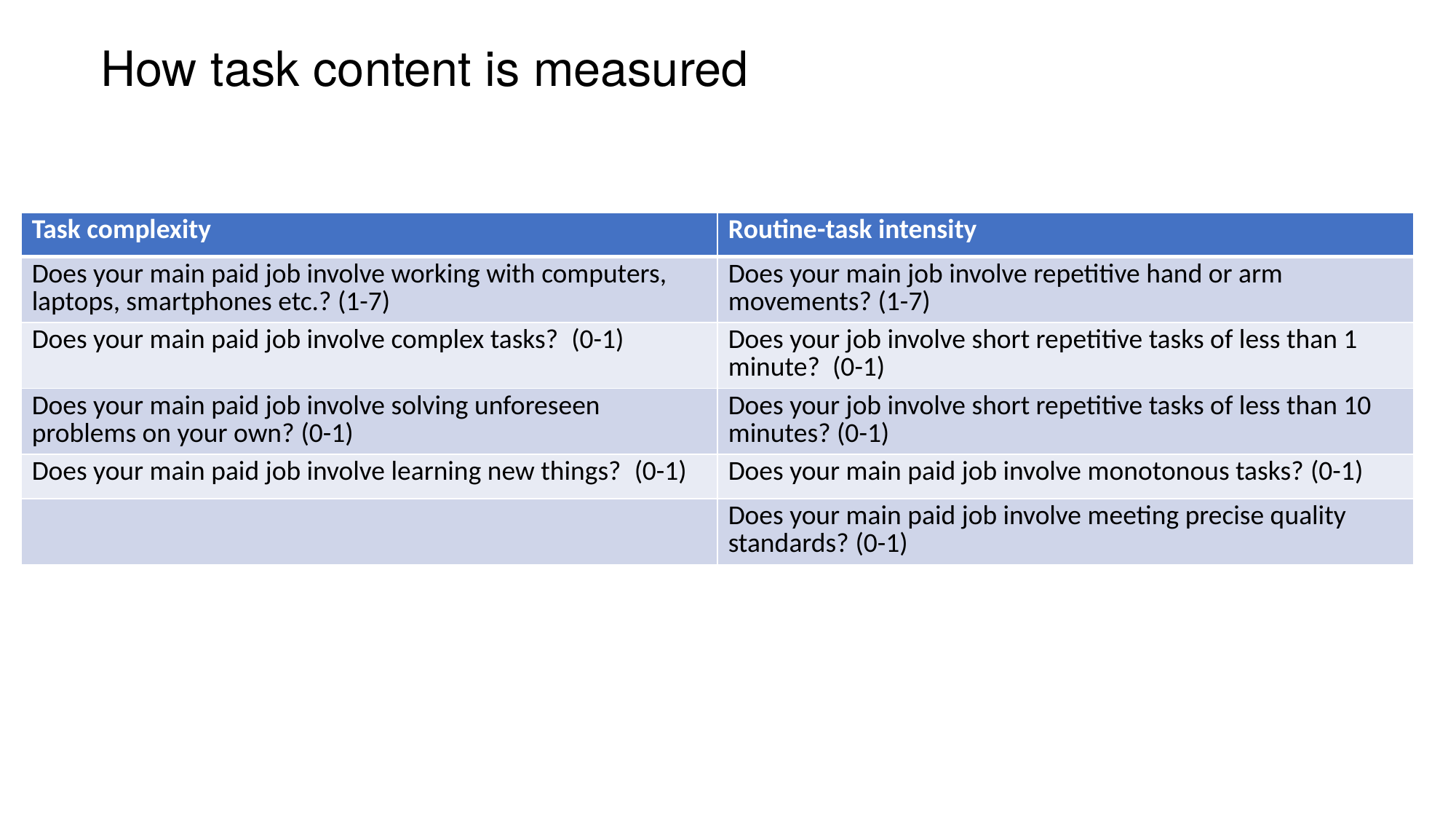

# How task content is measured
| Task complexity | Routine-task intensity |
| --- | --- |
| Does your main paid job involve working with computers, laptops, smartphones etc.? (1-7) | Does your main job involve repetitive hand or arm movements? (1-7) |
| Does your main paid job involve complex tasks? (0-1) | Does your job involve short repetitive tasks of less than 1 minute? (0-1) |
| Does your main paid job involve solving unforeseen problems on your own? (0-1) | Does your job involve short repetitive tasks of less than 10 minutes? (0-1) |
| Does your main paid job involve learning new things? (0-1) | Does your main paid job involve monotonous tasks? (0-1) |
|  | Does your main paid job involve meeting precise quality standards? (0-1) |